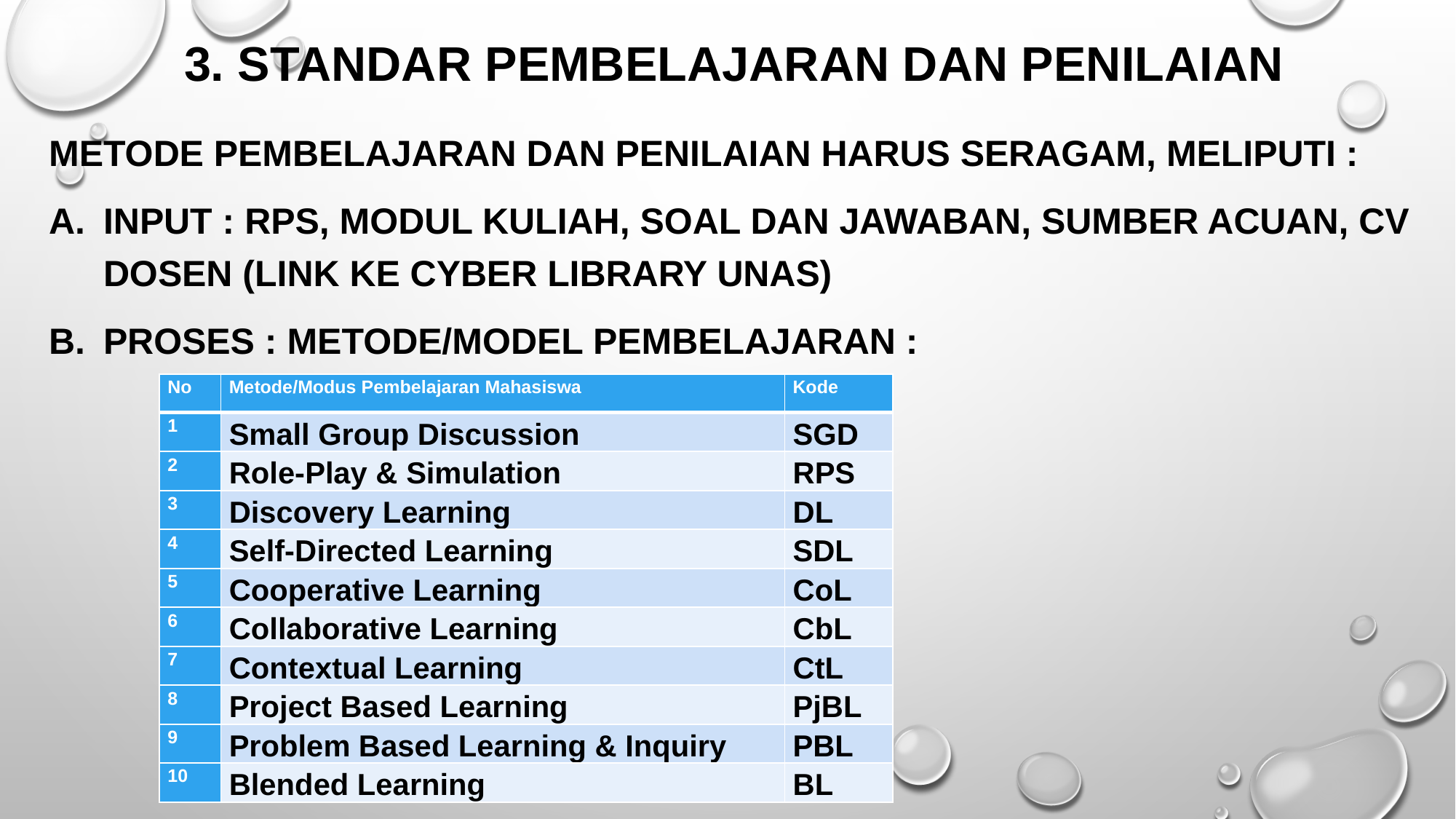

# 3. STANDAR PEMBELAJARAN DAN PENILAIAN
METODE PEMBELAJARAN DAN PENILAIAN HARUS SERAGAM, MELIPUTI :
INPUT : RPS, MODUL KULIAH, SOAL DAN JAWABAN, SUMBER ACUAN, CV DOSEN (LINK KE CYBER LIBRARY UNAS)
PROSES : METODE/MODEL PEMBELAJARAN :

| No | Metode/Modus Pembelajaran Mahasiswa | Kode |
| --- | --- | --- |
| 1 | Small Group Discussion | SGD |
| 2 | Role-Play & Simulation | RPS |
| 3 | Discovery Learning | DL |
| 4 | Self-Directed Learning | SDL |
| 5 | Cooperative Learning | CoL |
| 6 | Collaborative Learning | CbL |
| 7 | Contextual Learning | CtL |
| 8 | Project Based Learning | PjBL |
| 9 | Problem Based Learning & Inquiry | PBL |
| 10 | Blended Learning | BL |